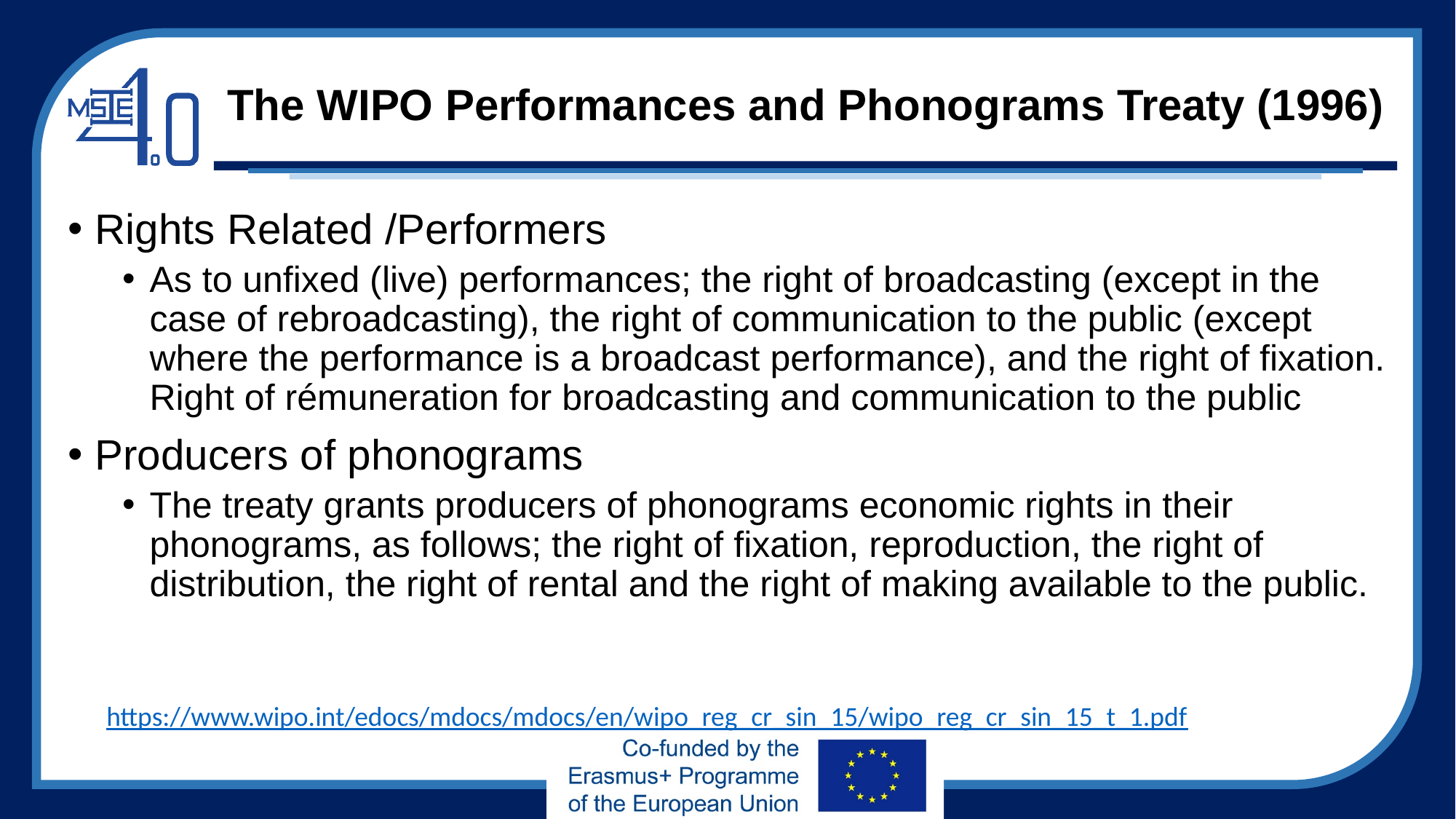

# The WIPO Performances and Phonograms Treaty (1996)
Rights Related /Performers
As to unfixed (live) performances; the right of broadcasting (except in the case of rebroadcasting), the right of communication to the public (except where the performance is a broadcast performance), and the right of fixation. Right of rémuneration for broadcasting and communication to the public
Producers of phonograms
The treaty grants producers of phonograms economic rights in their phonograms, as follows; the right of fixation, reproduction, the right of distribution, the right of rental and the right of making available to the public.
https://www.wipo.int/edocs/mdocs/mdocs/en/wipo_reg_cr_sin_15/wipo_reg_cr_sin_15_t_1.pdf